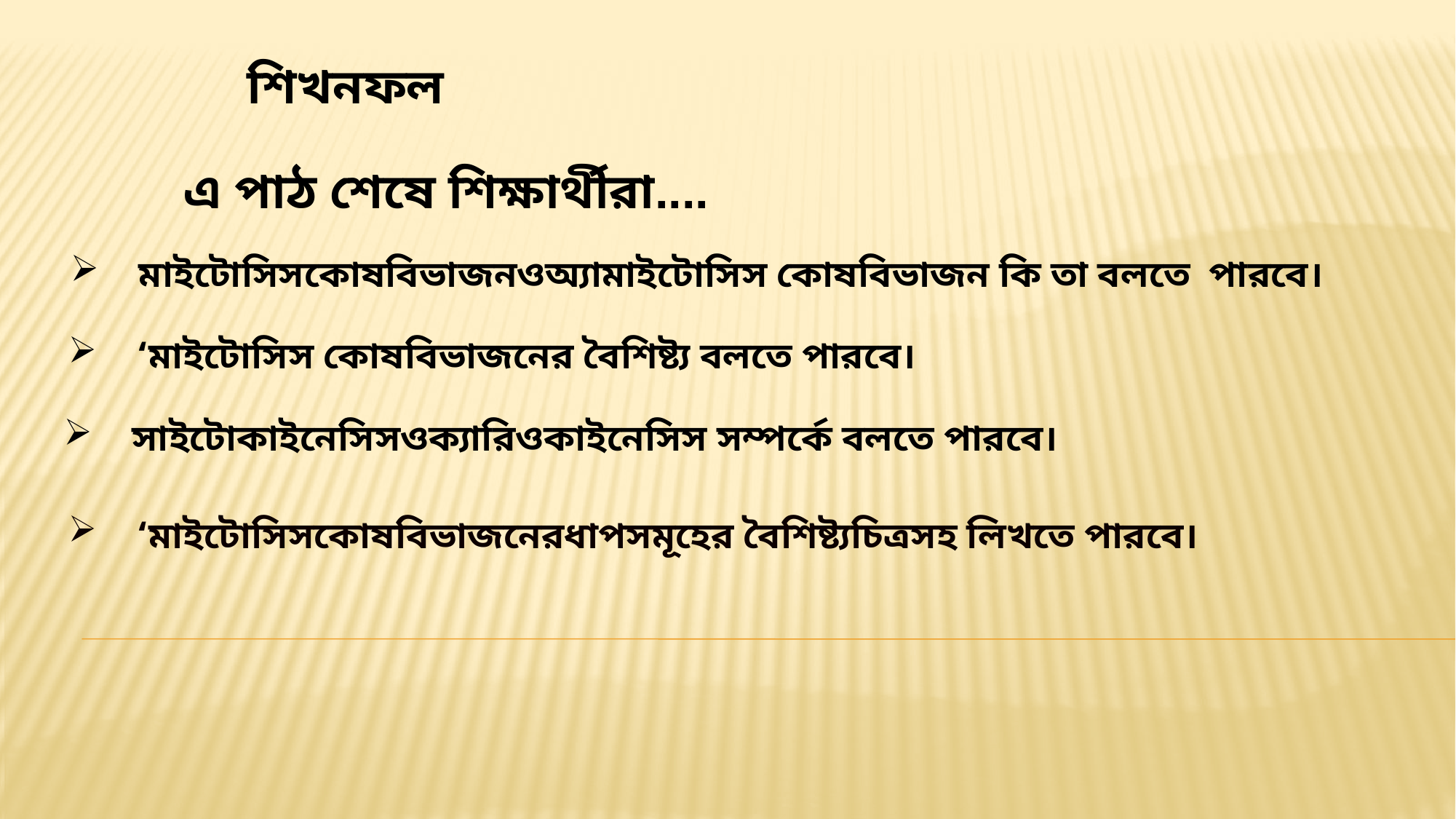

শিখনফল
এ পাঠ শেষে শিক্ষার্থীরা....
মাইটোসিসকোষবিভাজনওঅ্যামাইটোসিস কোষবিভাজন কি তা বলতে  পারবে।
‘মাইটোসিস কোষবিভাজনের বৈশিষ্ট্য বলতে পারবে।
সাইটোকাইনেসিসওক্যারিওকাইনেসিস সম্পর্কে বলতে পারবে।
‘মাইটোসিসকোষবিভাজনেরধাপসমূহের বৈশিষ্ট্যচিত্রসহ লিখতে পারবে।